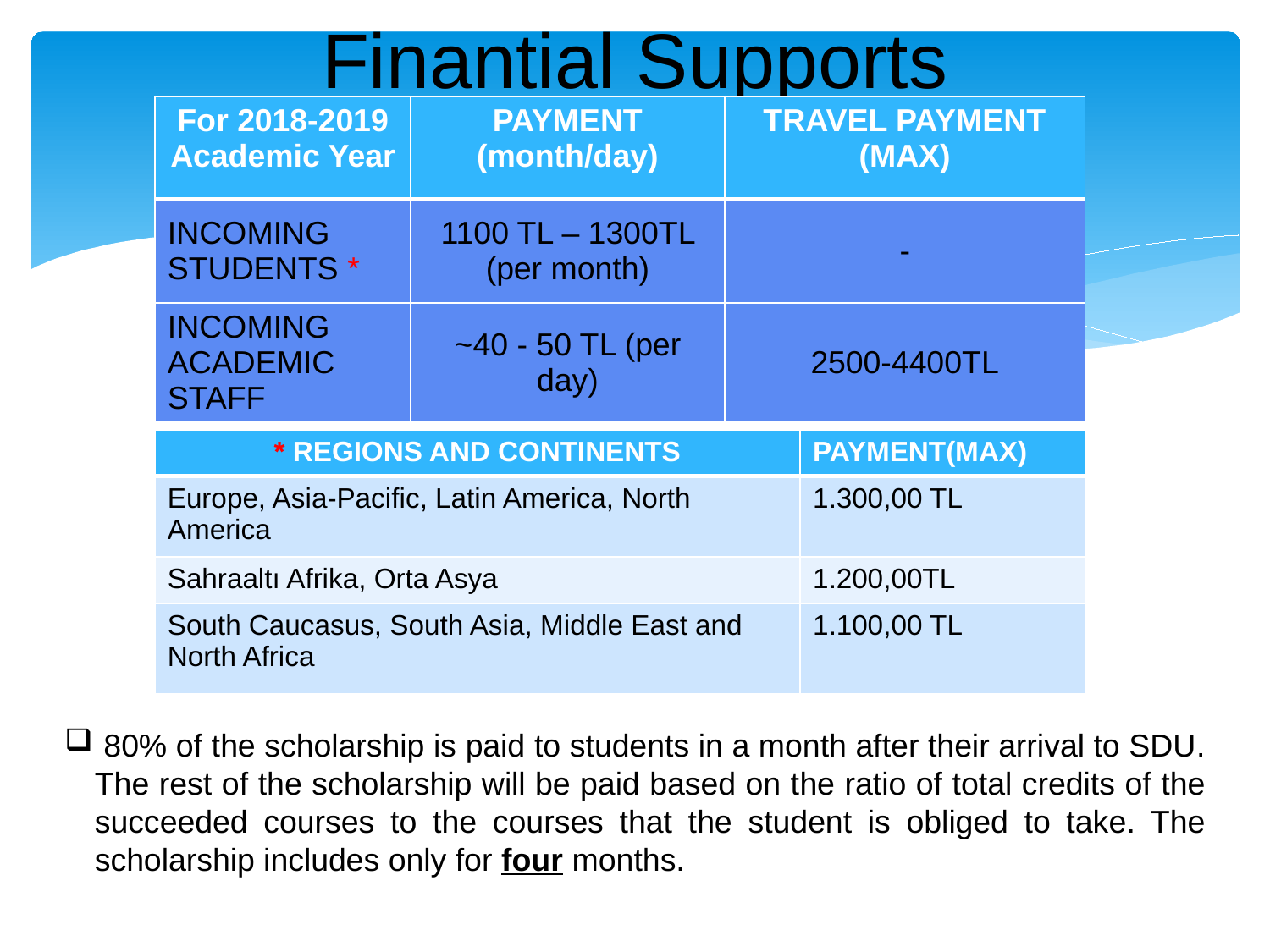

# Finantial Supports
| For 2018-2019 Academic Year | PAYMENT (month/day) | TRAVEL PAYMENT (MAX) |
| --- | --- | --- |
| INCOMING STUDENTS \* | 1100 TL – 1300TL (per month) | - |
| INCOMING ACADEMIC STAFF | ~40 - 50 TL (per day) | 2500-4400TL |
| \* REGIONS AND CONTINENTS | PAYMENT(MAX) |
| --- | --- |
| Europe, Asia-Pacific, Latin America, North America | 1.300,00 TL |
| Sahraaltı Afrika, Orta Asya | 1.200,00TL |
| South Caucasus, South Asia, Middle East and North Africa | 1.100,00 TL |
 80% of the scholarship is paid to students in a month after their arrival to SDU. The rest of the scholarship will be paid based on the ratio of total credits of the succeeded courses to the courses that the student is obliged to take. The scholarship includes only for four months.